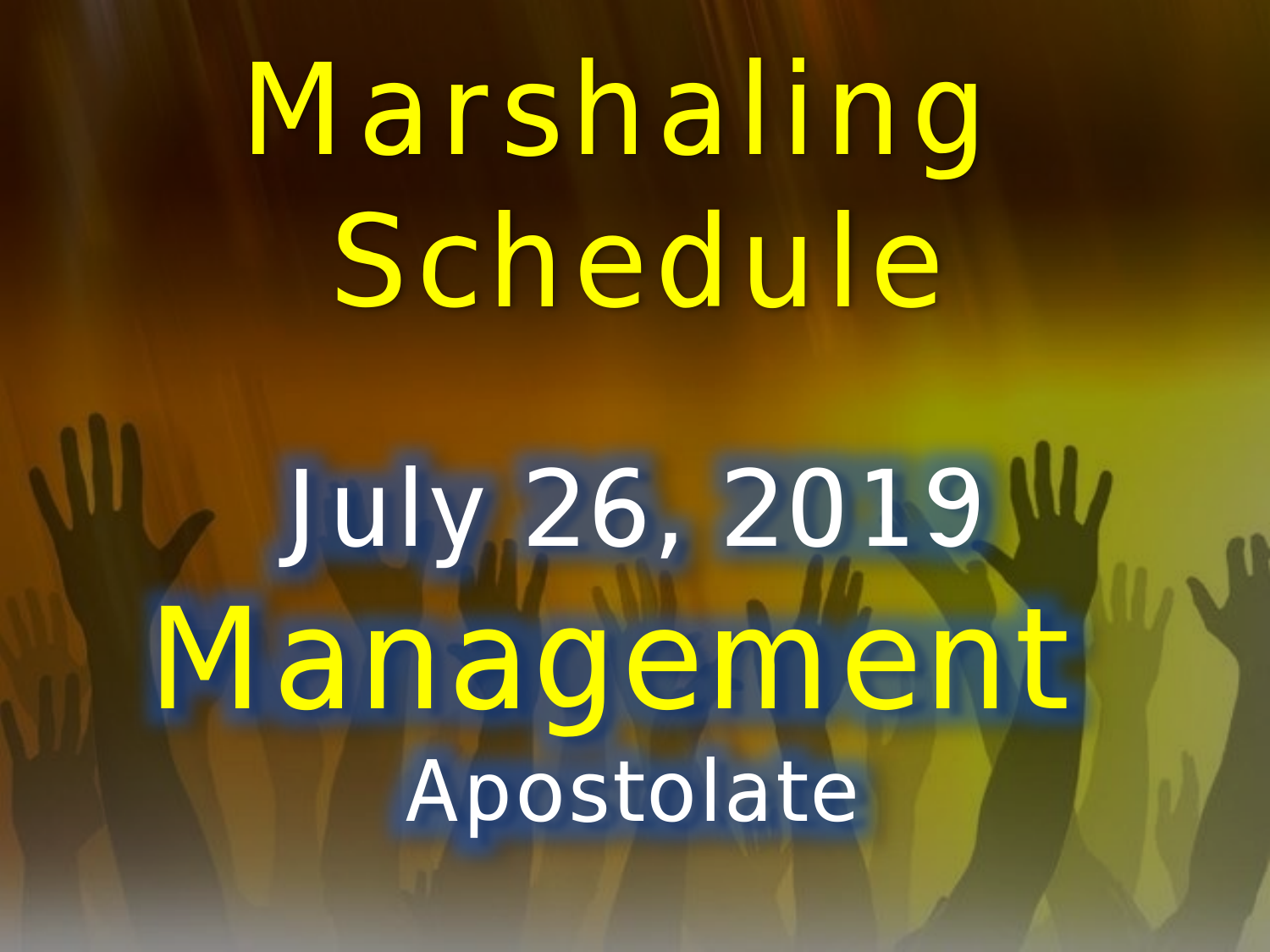

Marshaling
Schedule
July 26, 2019
Management
Apostolate